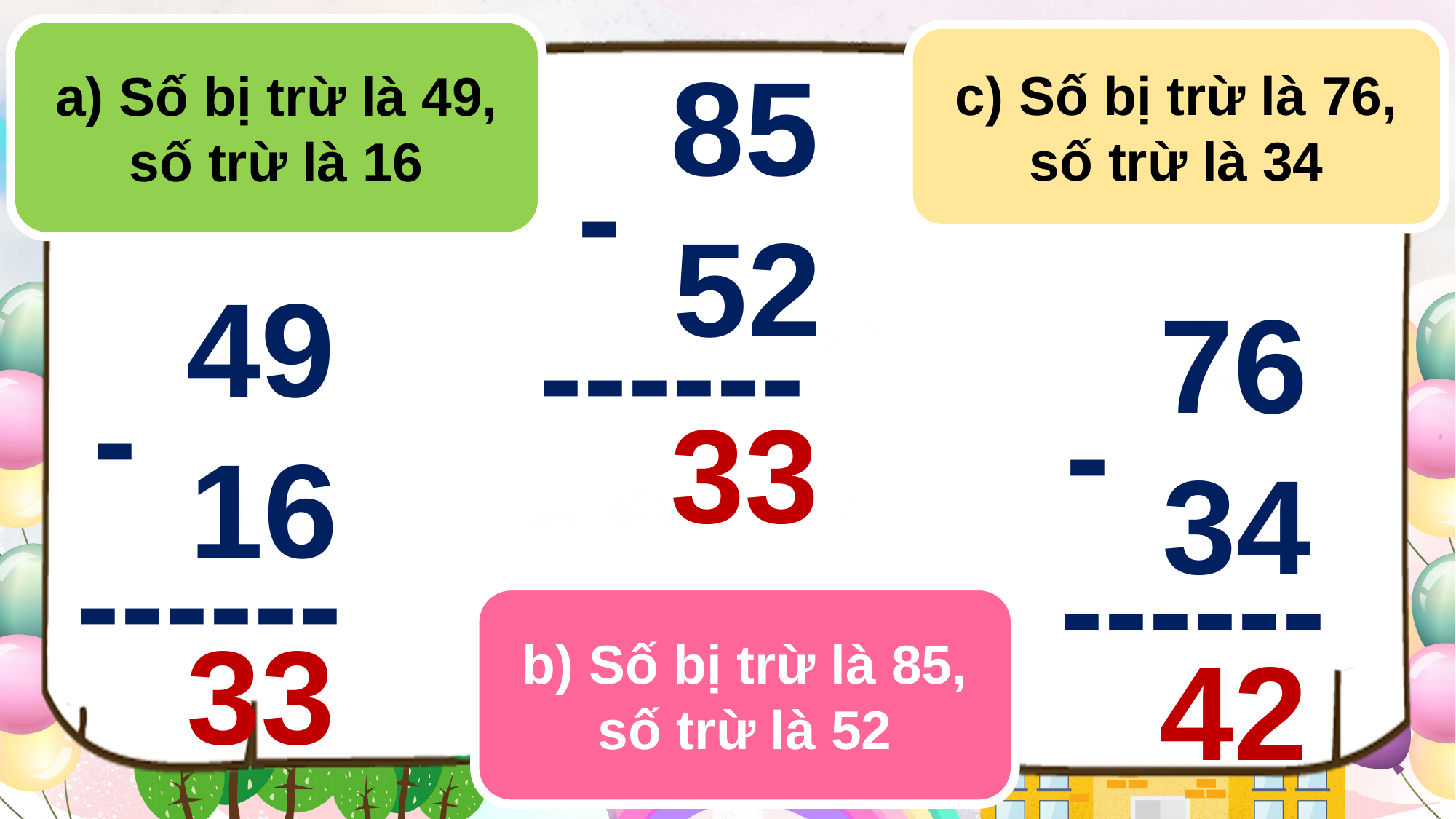

a) Số bị trừ là 49, số trừ là 16
c) Số bị trừ là 76, số trừ là 34
85
-
52
------
33
49
-
16
------
33
76
-
34
------
42
b) Số bị trừ là 85, số trừ là 52